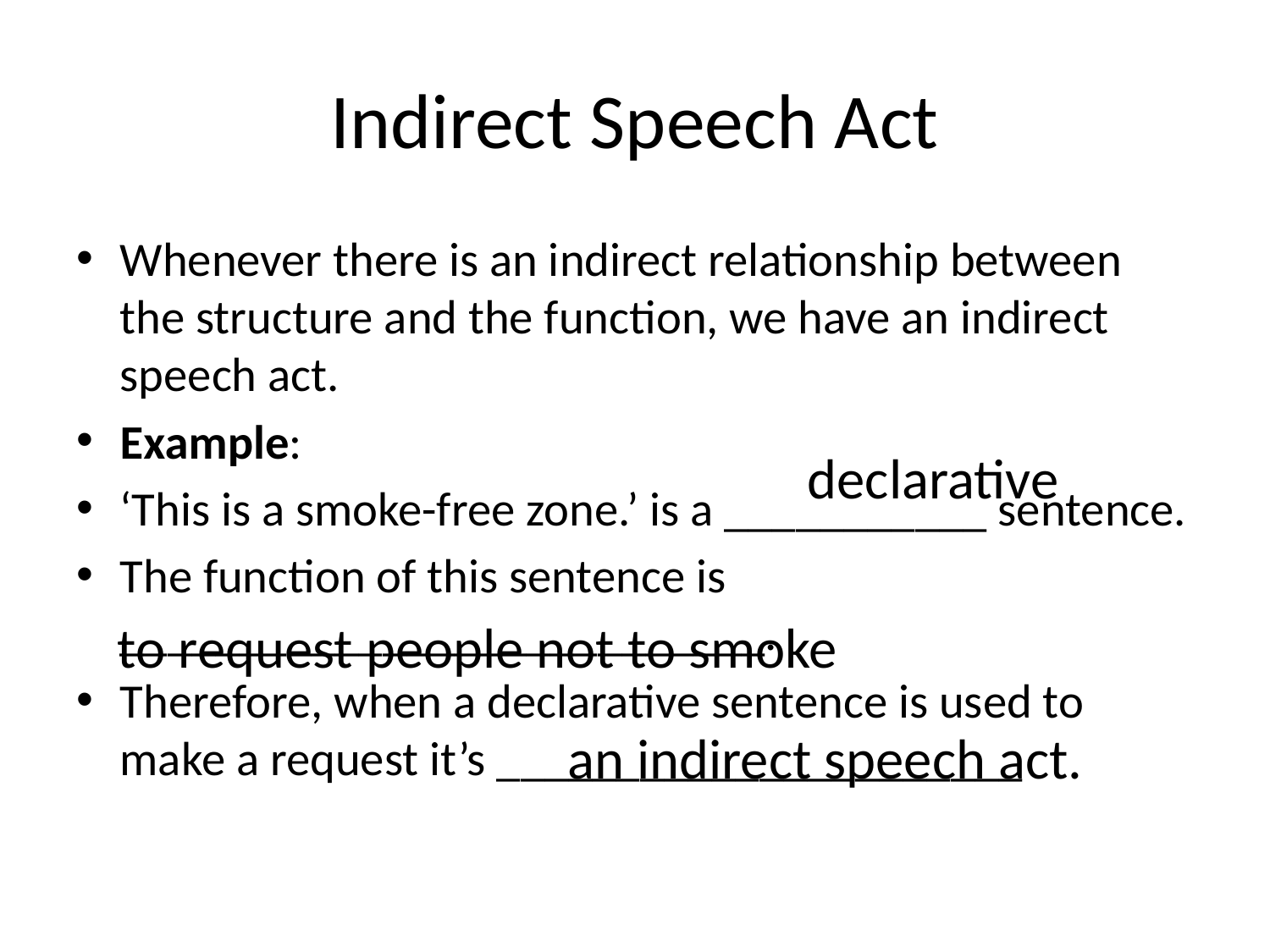

# Indirect Speech Act
Whenever there is an indirect relationship between the structure and the function, we have an indirect speech act.
Example:
‘This is a smoke-free zone.’ is a ___________ sentence.
The function of this sentence is ___________________________.
Therefore, when a declarative sentence is used to make a request it’s ______________________
declarative
to request people not to smoke
an indirect speech act.